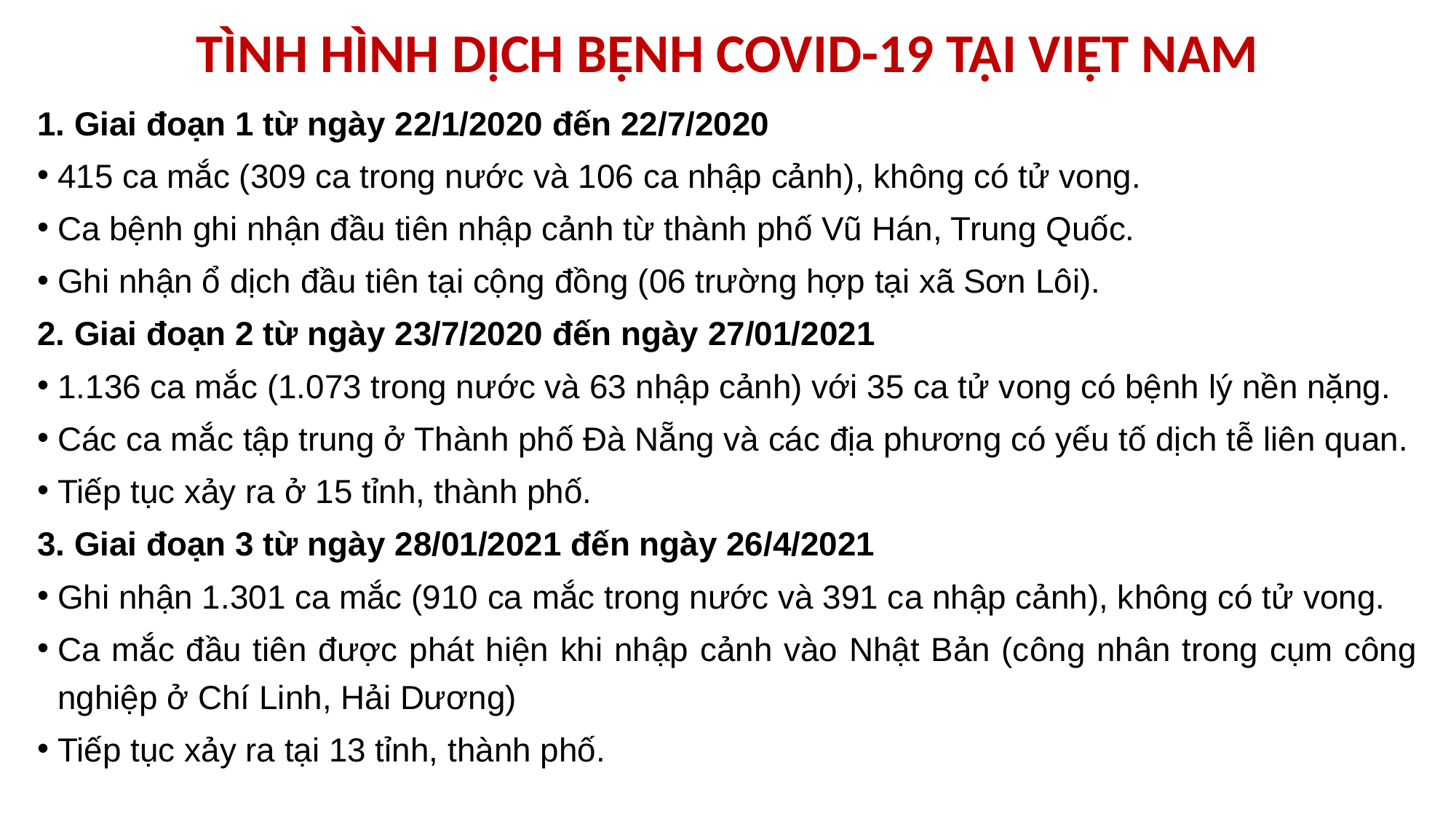

TÌNH HÌNH DỊCH BỆNH COVID-19 TẠI VIỆT NAM
1. Giai đoạn 1 từ ngày 22/1/2020 đến 22/7/2020
415 ca mắc (309 ca trong nước và 106 ca nhập cảnh), không có tử vong.
Ca bệnh ghi nhận đầu tiên nhập cảnh từ thành phố Vũ Hán, Trung Quốc.
Ghi nhận ổ dịch đầu tiên tại cộng đồng (06 trường hợp tại xã Sơn Lôi).
2. Giai đoạn 2 từ ngày 23/7/2020 đến ngày 27/01/2021
1.136 ca mắc (1.073 trong nước và 63 nhập cảnh) với 35 ca tử vong có bệnh lý nền nặng.
Các ca mắc tập trung ở Thành phố Đà Nẵng và các địa phương có yếu tố dịch tễ liên quan.
Tiếp tục xảy ra ở 15 tỉnh, thành phố.
3. Giai đoạn 3 từ ngày 28/01/2021 đến ngày 26/4/2021
Ghi nhận 1.301 ca mắc (910 ca mắc trong nước và 391 ca nhập cảnh), không có tử vong.
Ca mắc đầu tiên được phát hiện khi nhập cảnh vào Nhật Bản (công nhân trong cụm công nghiệp ở Chí Linh, Hải Dương)
Tiếp tục xảy ra tại 13 tỉnh, thành phố.